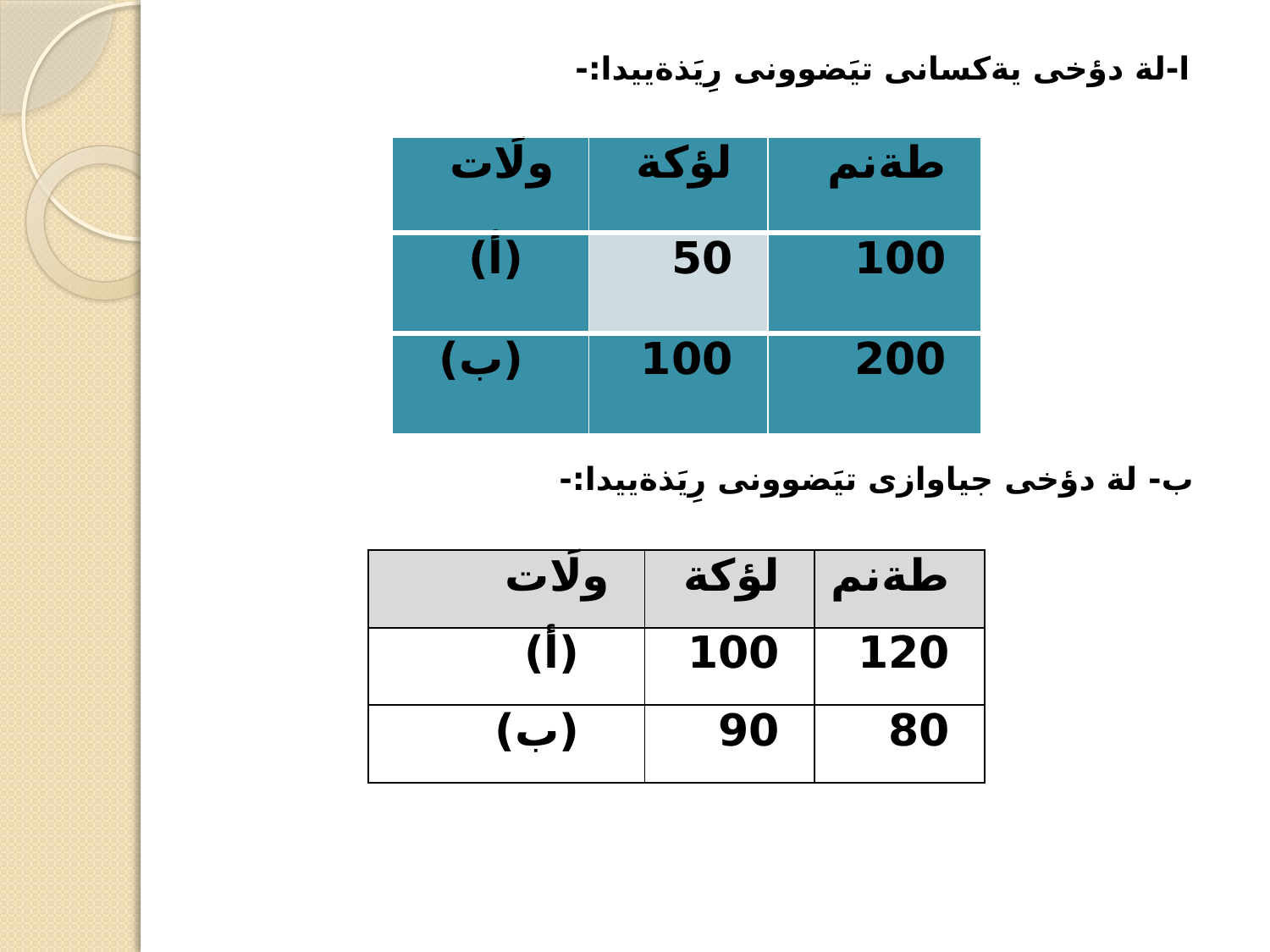

ا-لة دؤخى يةكسانى تيَضوونى رِيَذةييدا:-
| ولَات | لؤكة | طةنم |
| --- | --- | --- |
| (أ) | 50 | 100 |
| (ب) | 100 | 200 |
ب- لة دؤخى جياوازى تيَضوونى رِيَذةييدا:-
| ولَات | لؤكة | طةنم |
| --- | --- | --- |
| (أ) | 100 | 120 |
| (ب) | 90 | 80 |